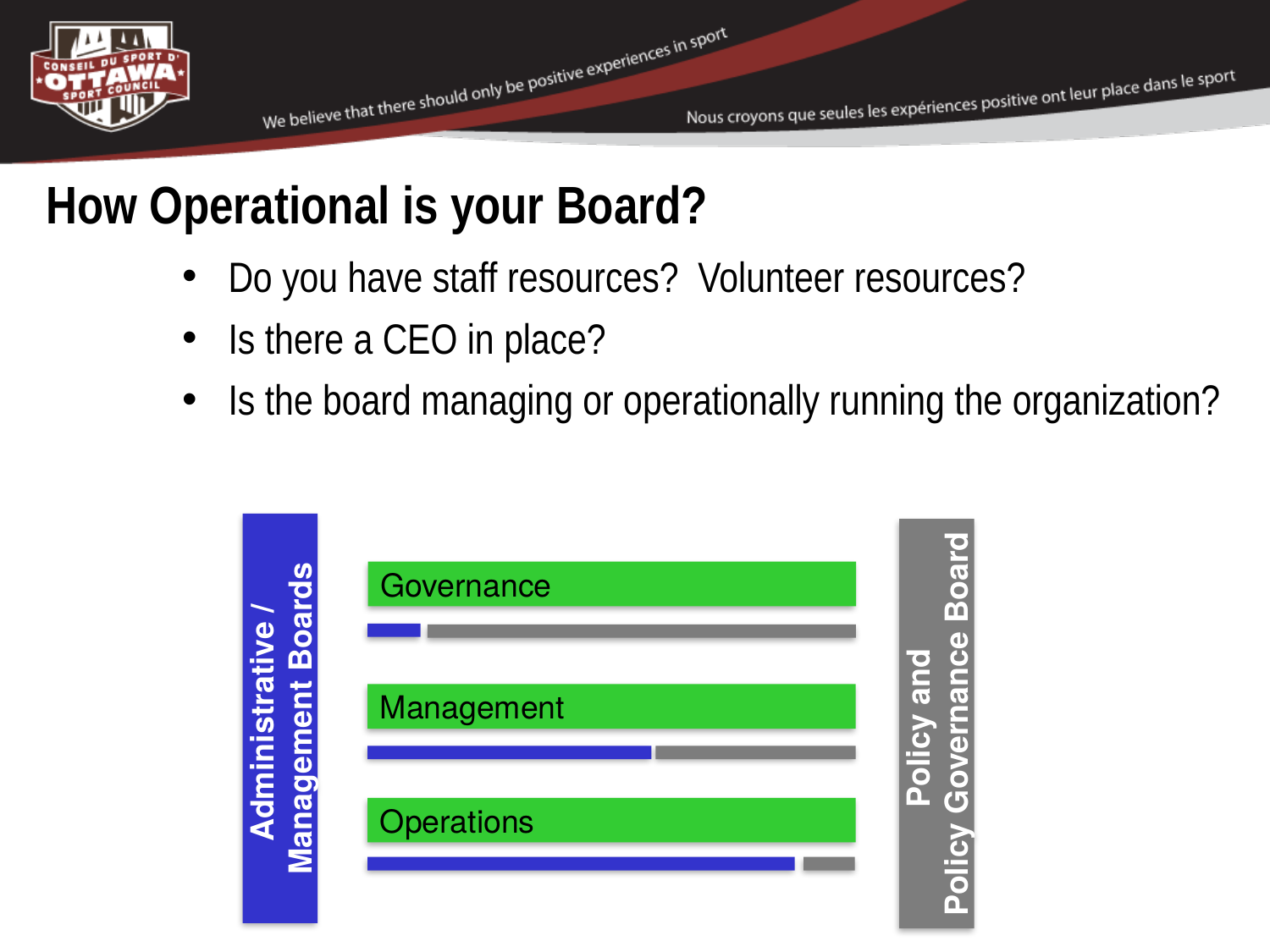

# How Operational is your Board?

Do you have staff resources?  Volunteer resources?
Is there a CEO in place?
Is the board managing or operationally running the organization?

Administrative /
Management Boards
Policy and
Policy Governance Board
Governance

Management

Operations